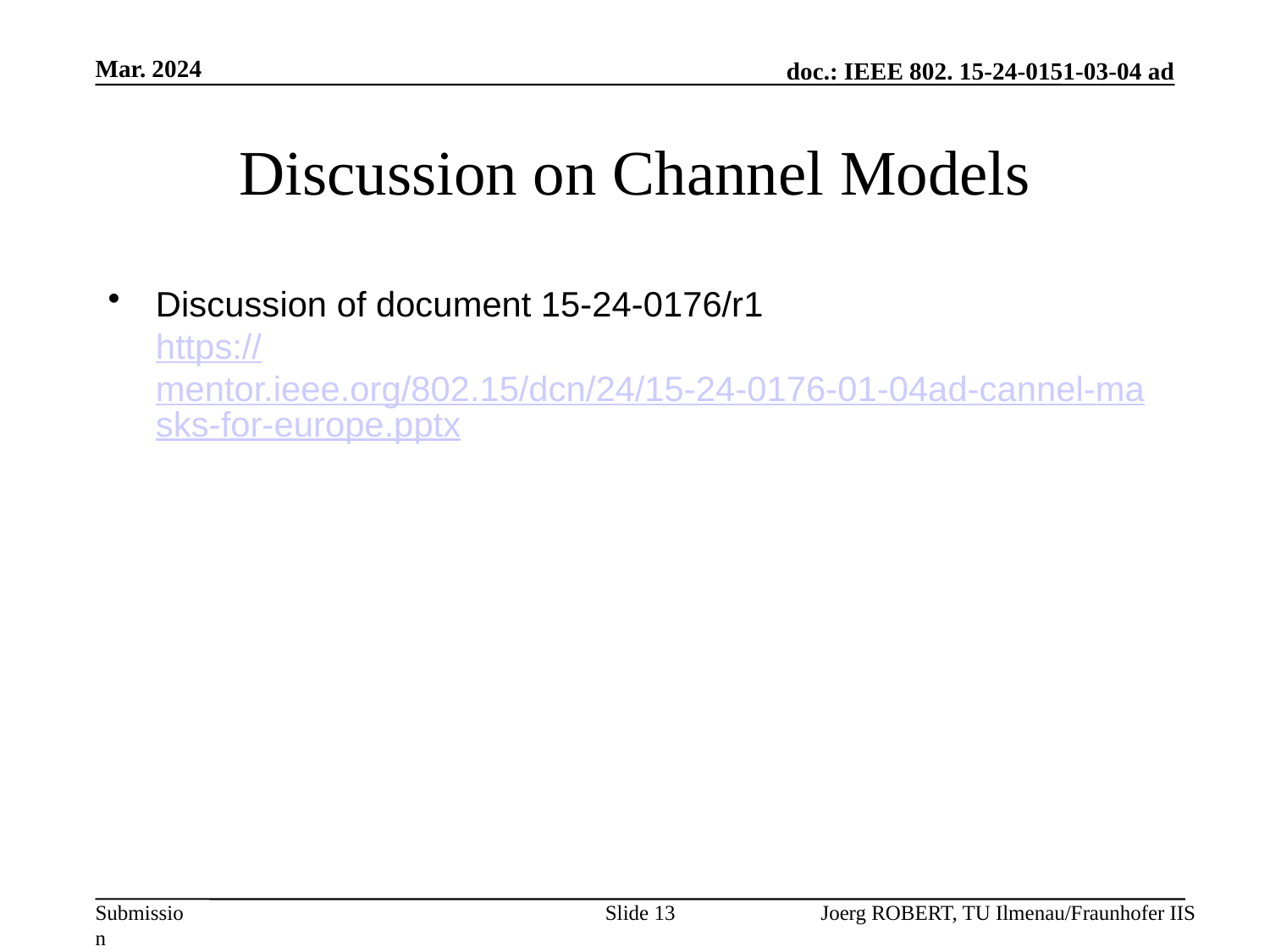

Mar. 2024
# Discussion on Channel Models
Discussion of document 15-24-0176/r1
https://mentor.ieee.org/802.15/dcn/24/15-24-0176-01-04ad-cannel-masks-for-europe.pptx

Slide 13
Joerg ROBERT, TU Ilmenau/Fraunhofer IIS